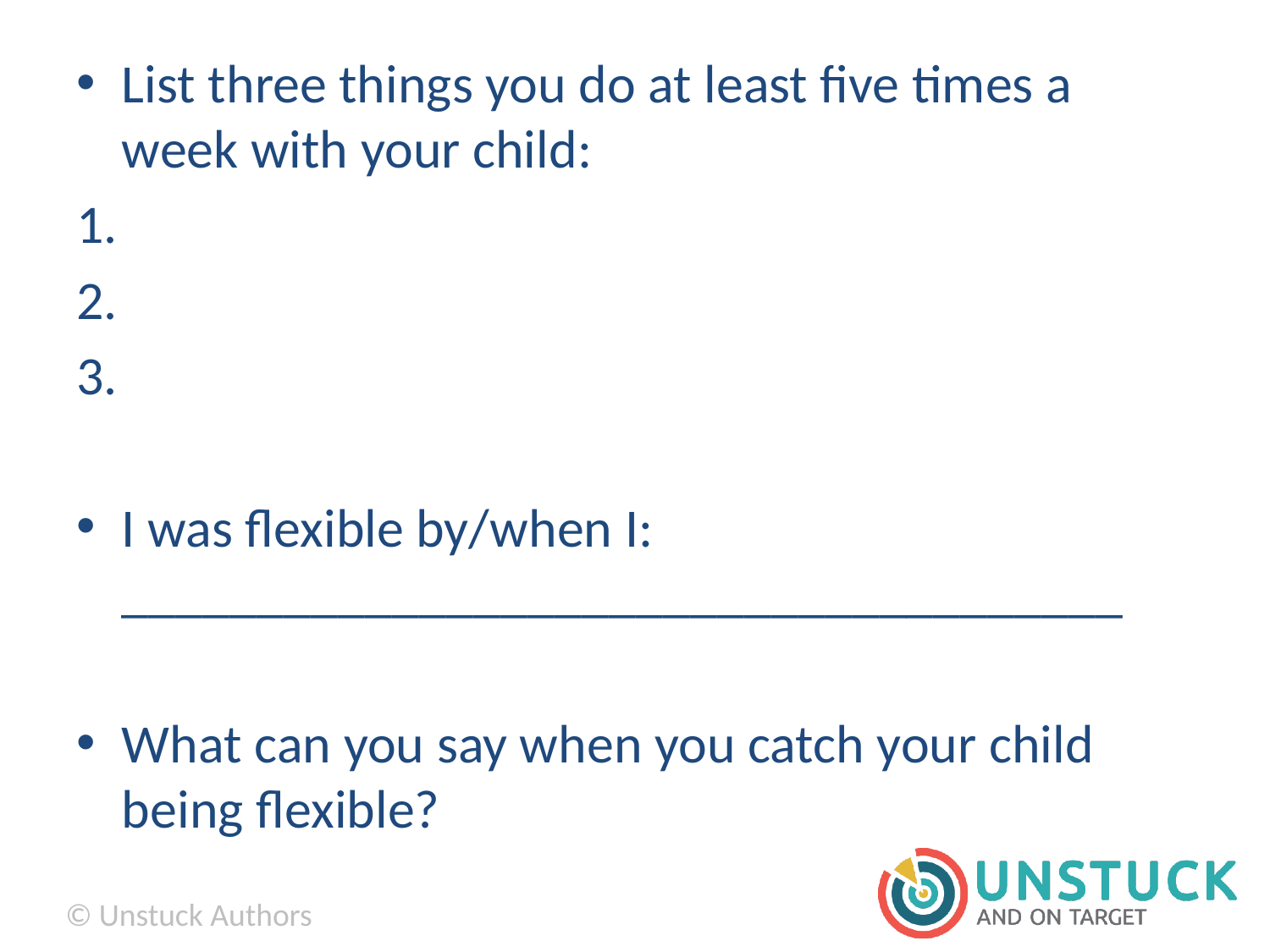

List three things you do at least five times a week with your child:

I was flexible by/when I: _____________________________________

What can you say when you catch your child being flexible?

© Unstuck Authors